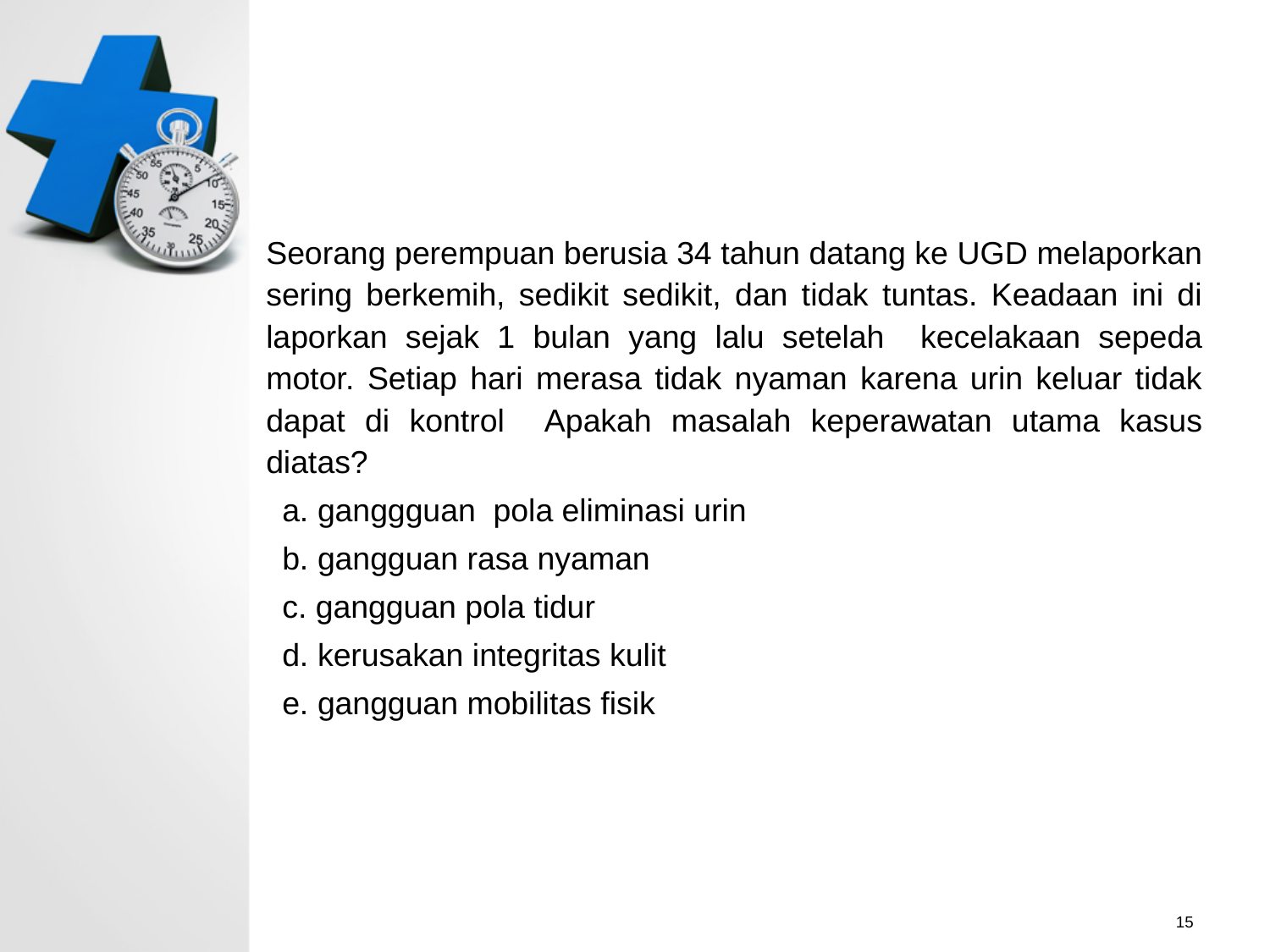

#
Seorang perempuan berusia 34 tahun datang ke UGD melaporkan sering berkemih, sedikit sedikit, dan tidak tuntas. Keadaan ini di laporkan sejak 1 bulan yang lalu setelah  kecelakaan sepeda motor. Setiap hari merasa tidak nyaman karena urin keluar tidak dapat di kontrol  Apakah masalah keperawatan utama kasus diatas?
a. ganggguan  pola eliminasi urin
b. gangguan rasa nyaman
c. gangguan pola tidur
d. kerusakan integritas kulit
e. gangguan mobilitas fisik

15